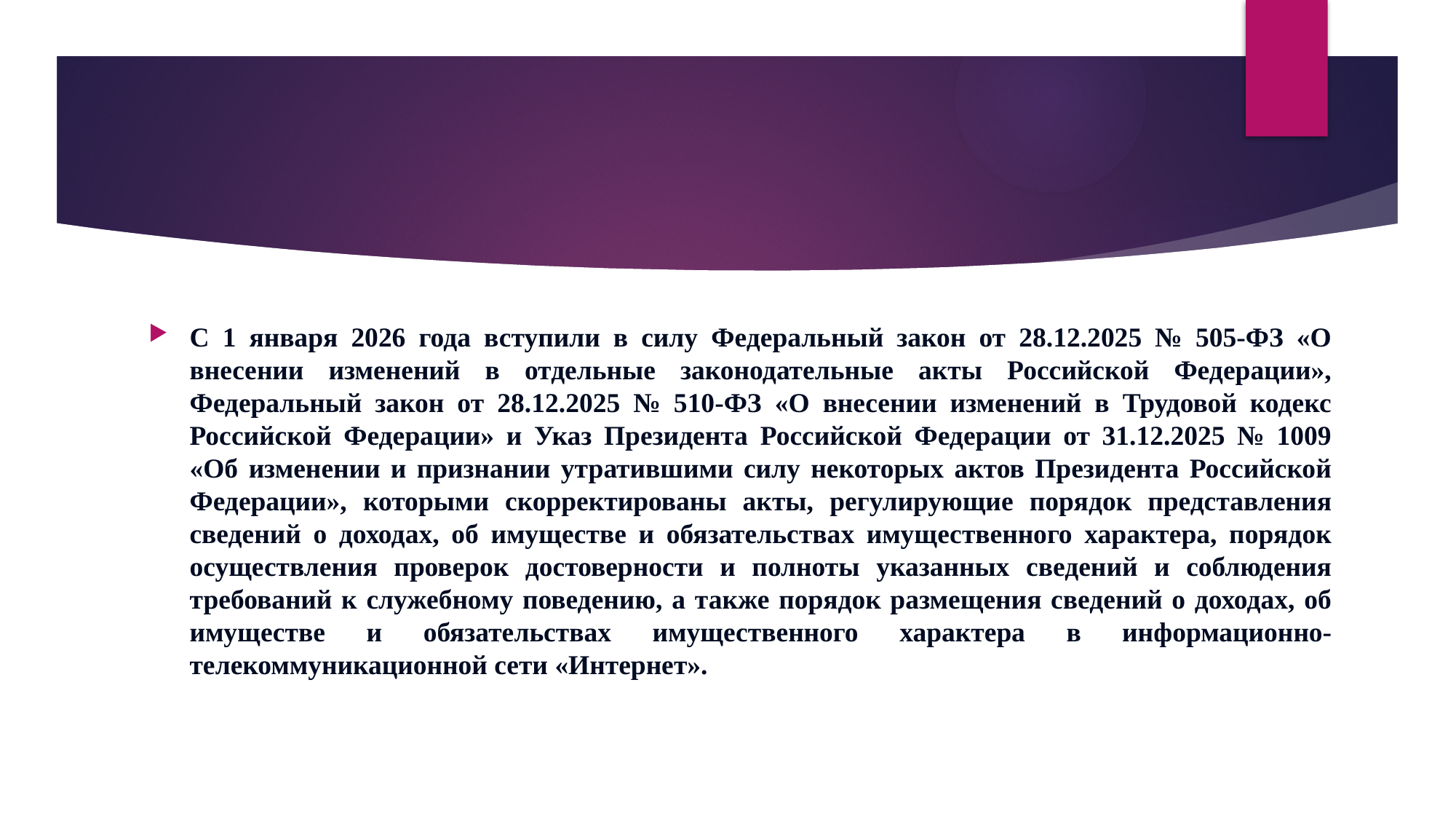

С 1 января 2026 года вступили в силу Федеральный закон от 28.12.2025 № 505-ФЗ «О внесении изменений в отдельные законодательные акты Российской Федерации», Федеральный закон от 28.12.2025 № 510-ФЗ «О внесении изменений в Трудовой кодекс Российской Федерации» и Указ Президента Российской Федерации от 31.12.2025 № 1009 «Об изменении и признании утратившими силу некоторых актов Президента Российской Федерации», которыми скорректированы акты, регулирующие порядок представления сведений о доходах, об имуществе и обязательствах имущественного характера, порядок осуществления проверок достоверности и полноты указанных сведений и соблюдения требований к служебному поведению, а также порядок размещения сведений о доходах, об имуществе и обязательствах имущественного характера в информационно-телекоммуникационной сети «Интернет».